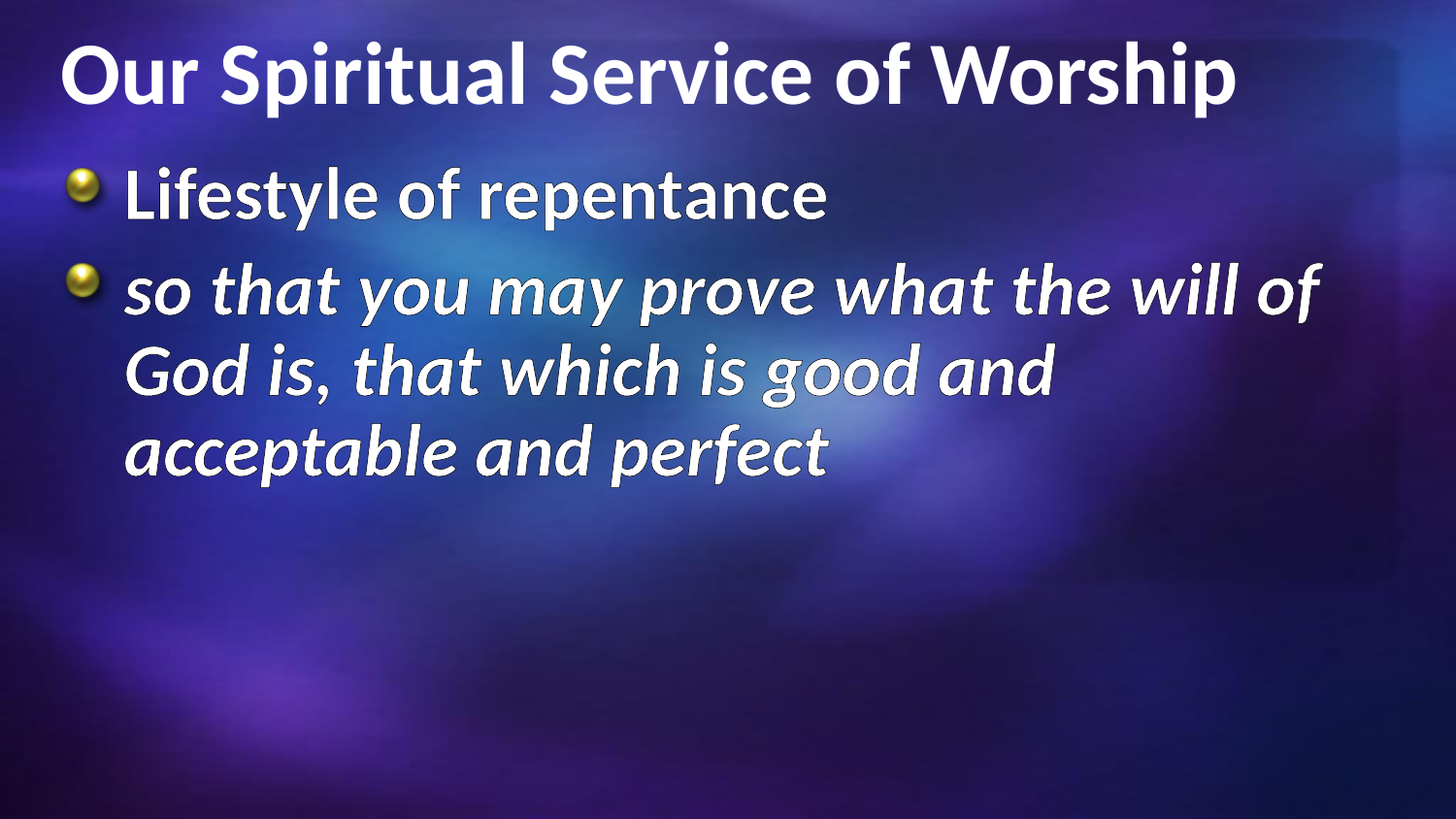

# Our Spiritual Service of Worship
Lifestyle of repentance
so that you may prove what the will of God is, that which is good and acceptable and perfect